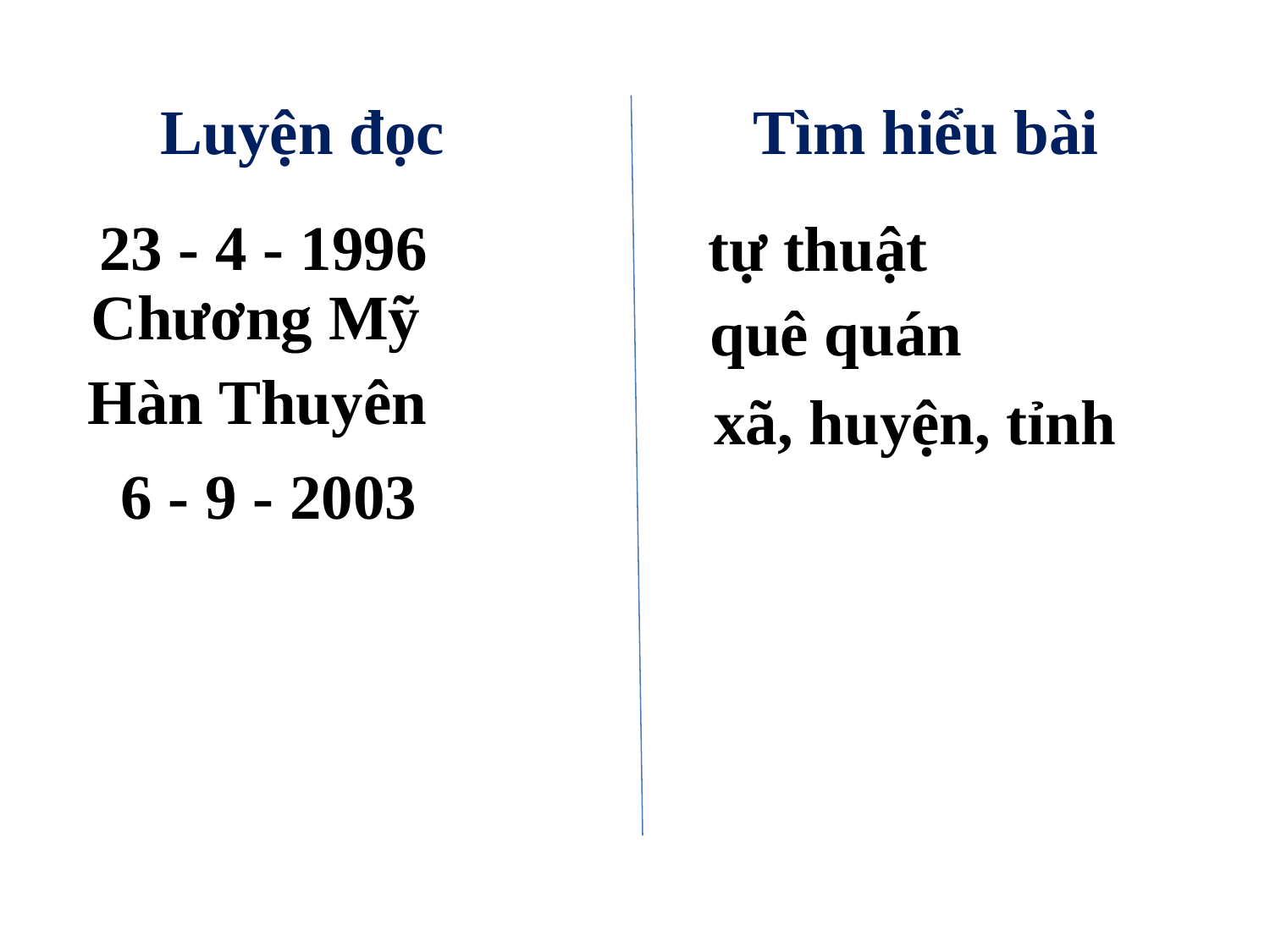

Luyện đọc
Tìm hiểu bài
  23 - 4 - 1996
tự thuật
Chương Mỹ
quê quán
Hàn Thuyên
xã, huyện, tỉnh
6 - 9 - 2003